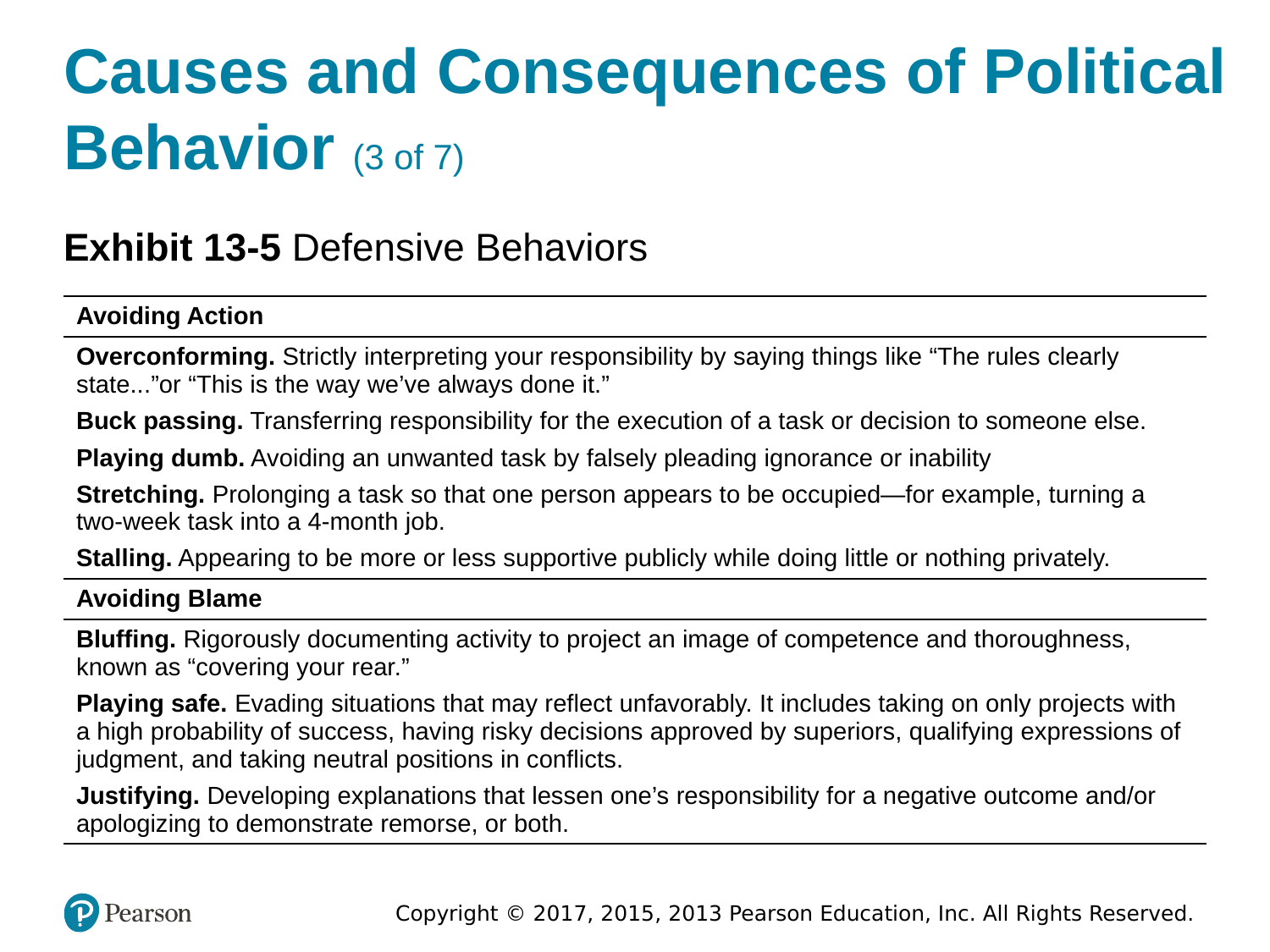

# Causes and Consequences of Political Behavior (3 of 7)
Exhibit 13-5 Defensive Behaviors
| Avoiding Action |
| --- |
| Overconforming. Strictly interpreting your responsibility by saying things like “The rules clearly state...”or “This is the way we’ve always done it.” Buck passing. Transferring responsibility for the execution of a task or decision to someone else. Playing dumb. Avoiding an unwanted task by falsely pleading ignorance or inability Stretching. Prolonging a task so that one person appears to be occupied—for example, turning a two-week task into a 4-month job. Stalling. Appearing to be more or less supportive publicly while doing little or nothing privately. |
| Avoiding Blame |
| Bluffing. Rigorously documenting activity to project an image of competence and thoroughness, known as “covering your rear.” Playing safe. Evading situations that may reflect unfavorably. It includes taking on only projects with a high probability of success, having risky decisions approved by superiors, qualifying expressions of judgment, and taking neutral positions in conflicts. Justifying. Developing explanations that lessen one’s responsibility for a negative outcome and/or apologizing to demonstrate remorse, or both. |